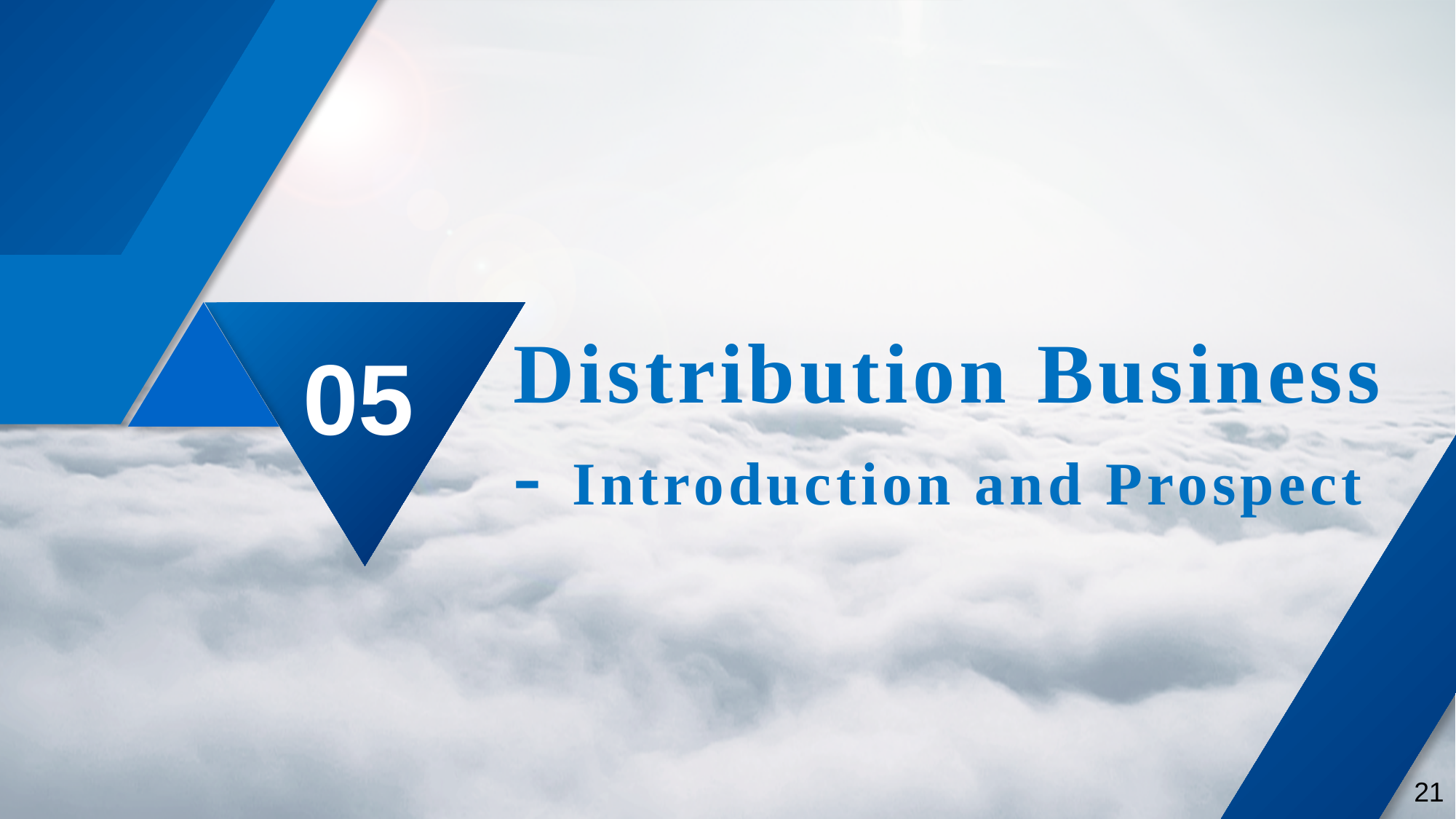

Distribution Business
- Introduction and Prospect
05
21